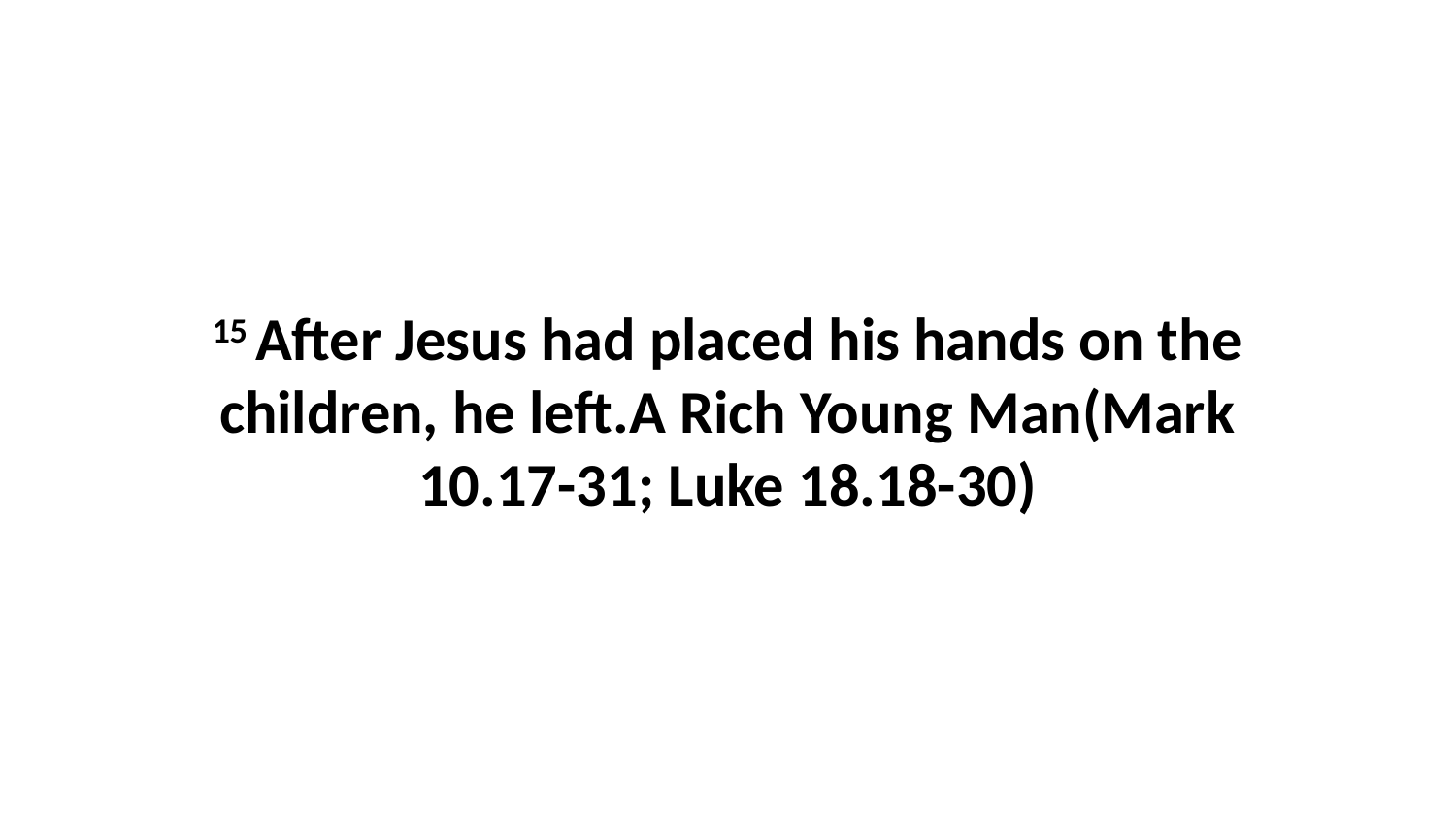

15 After Jesus had placed his hands on the children, he left.A Rich Young Man(Mark 10.17-31; Luke 18.18-30)